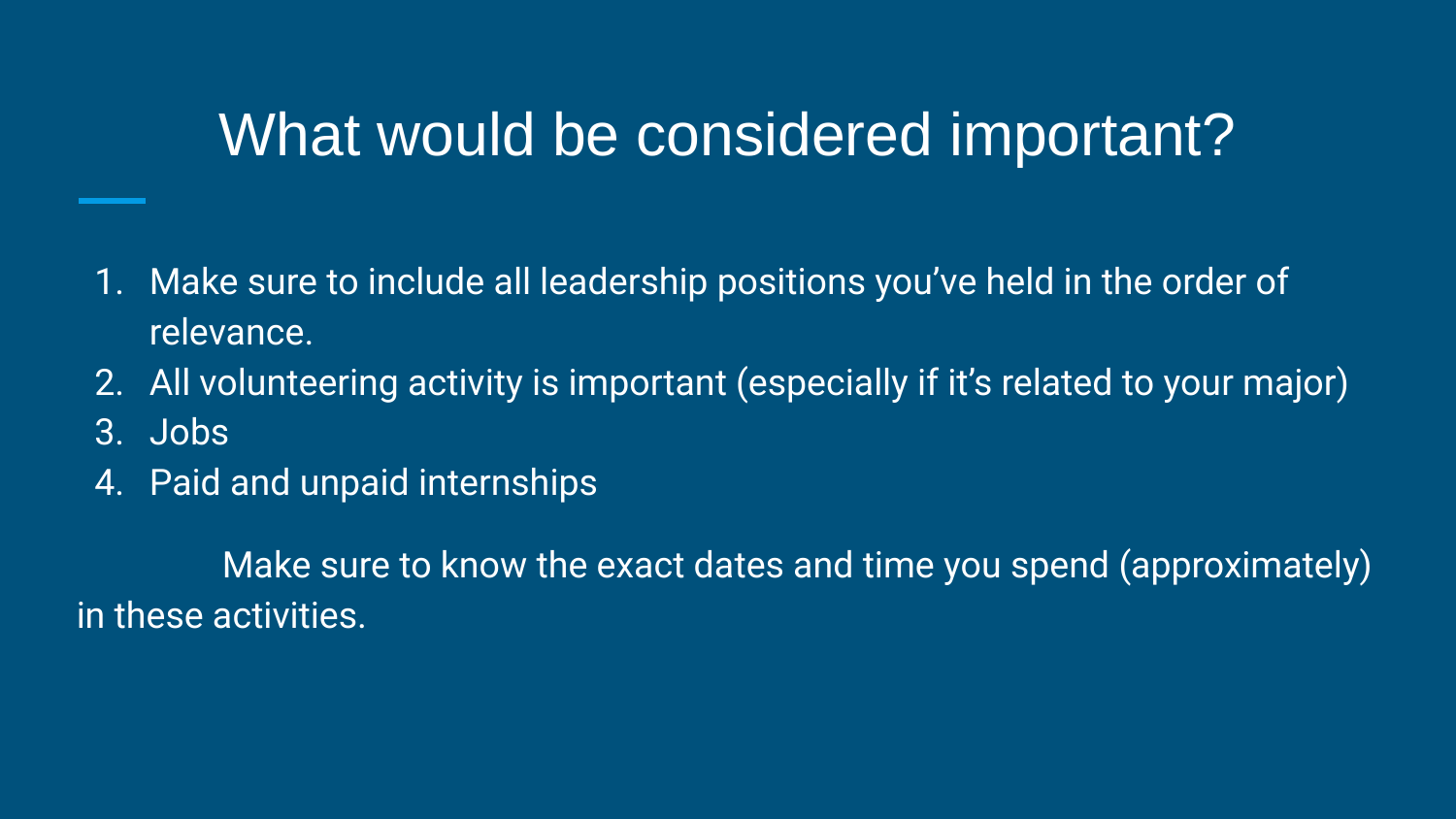

# What would be considered important?
Make sure to include all leadership positions you’ve held in the order of relevance.
All volunteering activity is important (especially if it’s related to your major)
Jobs
Paid and unpaid internships
	Make sure to know the exact dates and time you spend (approximately) in these activities.